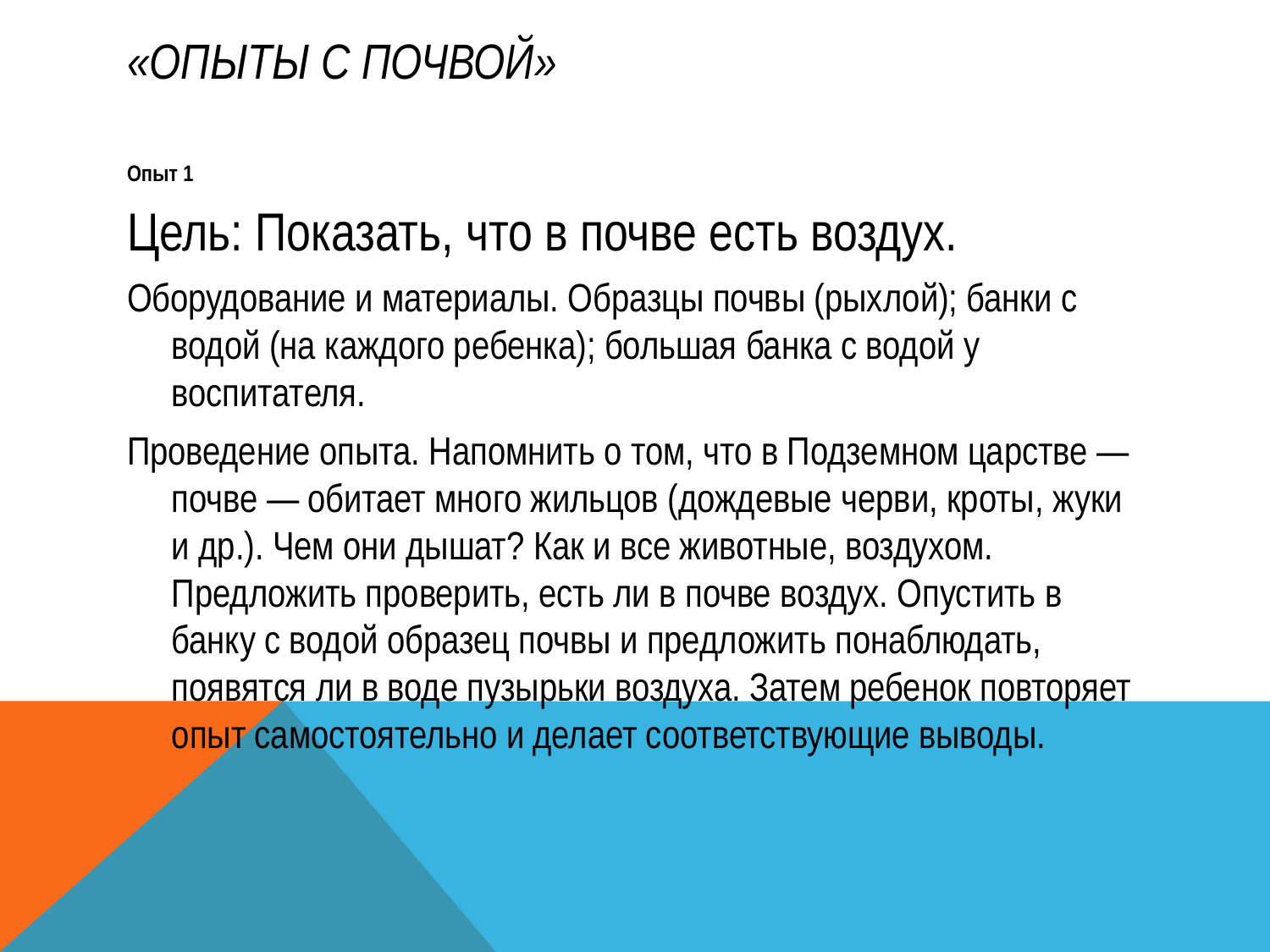

# «Опыты с почвой»
Опыт 1
Цель: Показать, что в почве есть воздух.
Оборудование и материалы. Образцы почвы (рыхлой); банки с водой (на каждого ребенка); большая банка с водой у воспитателя.
Проведение опыта. Напомнить о том, что в Подземном царстве — почве — обитает много жильцов (дождевые черви, кроты, жуки и др.). Чем они дышат? Как и все животные, воздухом. Предложить проверить, есть ли в почве воздух. Опустить в банку с водой образец почвы и предложить понаблюдать, появятся ли в воде пузырьки воздуха. Затем ребенок повторяет опыт самостоятельно и делает соответствующие выводы.